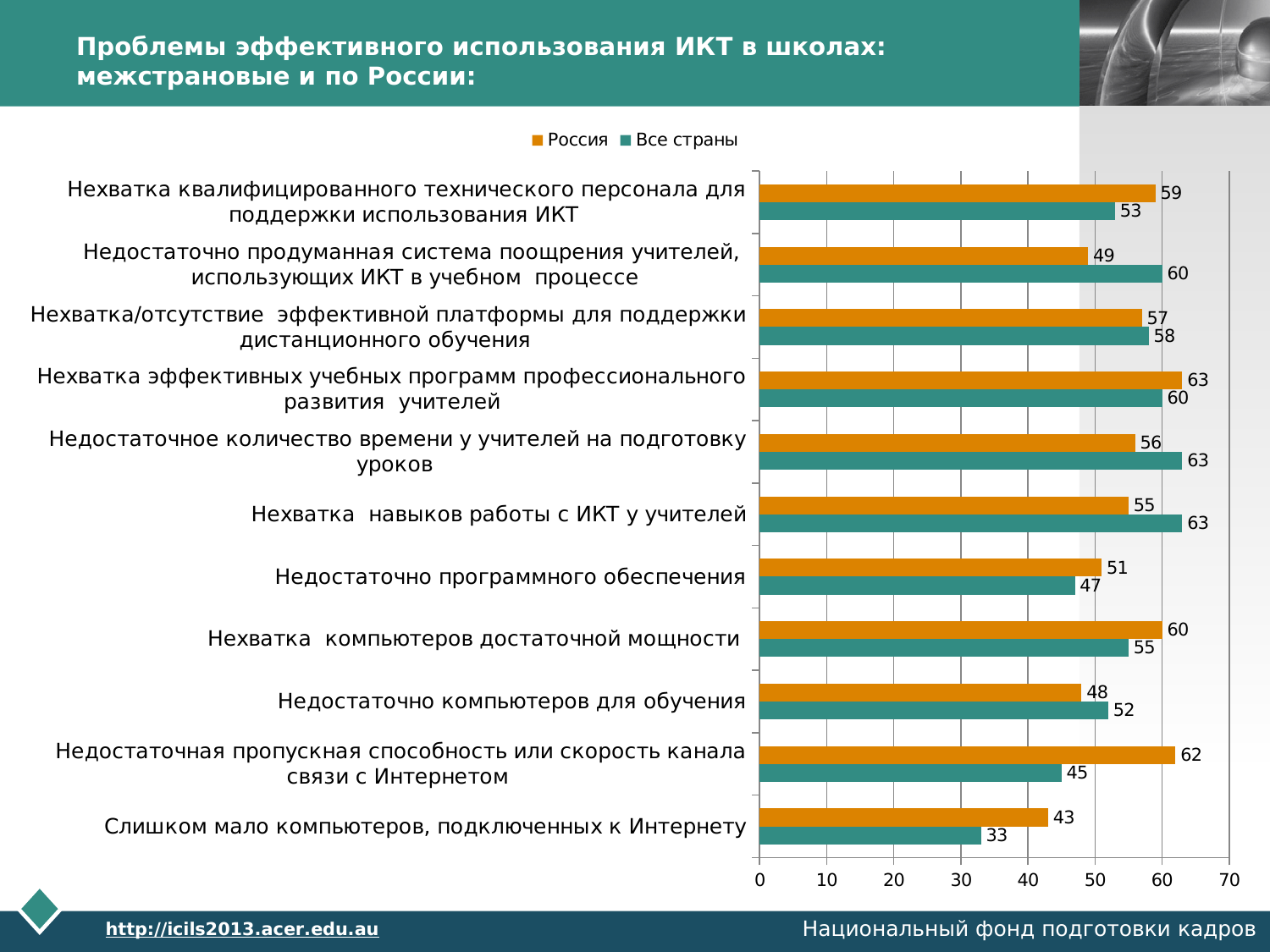

# Проблемы эффективного использования ИКТ в школах: межстрановые и по России:

### Chart

| Category | Все страны | Россия |
|---|---|---|
| Слишком мало компьютеров, подключенных к Интернету | 33.0 | 43.0 |
| Недостаточная пропускная способность или скорость канала связи с Интернетом  | 45.0 | 62.0 |
| Недостаточно компьютеров для обучения | 52.0 | 48.0 |
| Нехватка  компьютеров достаточной мощности  | 55.0 | 60.0 |
| Недостаточно программного обеспечения | 47.0 | 51.0 |
| Нехватка  навыков работы с ИКТ у учителей | 63.0 | 55.0 |
| Недостаточное количество времени у учителей на подготовку уроков  | 63.0 | 56.0 |
| Нехватка эффективных учебных программ профессионального развития  учителей | 60.0 | 63.0 |
| Нехватка/отсутствие  эффективной платформы для поддержки дистанционного обучения  | 58.0 | 57.0 |
| Недостаточно продуманная система поощрения учителей,  использующих ИКТ в учебном  процессе | 60.0 | 49.0 |
| Нехватка квалифицированного технического персонала для поддержки использования ИКТ  | 53.0 | 59.0 |
Национальный фонд подготовки кадров
http://icils2013.acer.edu.au